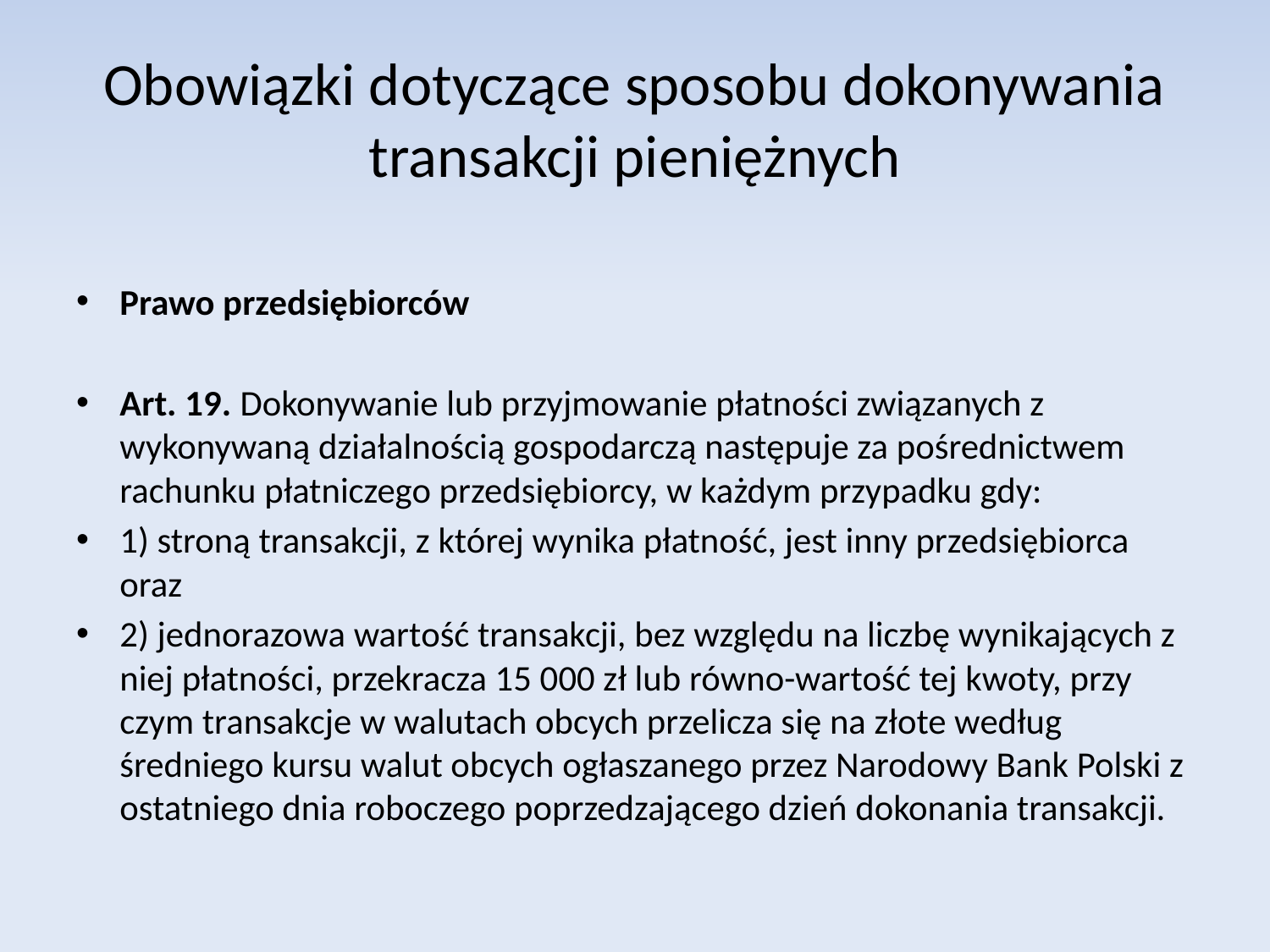

# Obowiązki dotyczące sposobu dokonywania transakcji pieniężnych

Prawo przedsiębiorców

Art. 19. Dokonywanie lub przyjmowanie płatności związanych z wykonywaną działalnością gospodarczą następuje za pośrednictwem rachunku płatniczego przedsiębiorcy, w każdym przypadku gdy:
1) stroną transakcji, z której wynika płatność, jest inny przedsiębiorca oraz
2) jednorazowa wartość transakcji, bez względu na liczbę wynikających z niej płatności, przekracza 15 000 zł lub równo-wartość tej kwoty, przy czym transakcje w walutach obcych przelicza się na złote według średniego kursu walut obcych ogłaszanego przez Narodowy Bank Polski z ostatniego dnia roboczego poprzedzającego dzień dokonania transakcji.